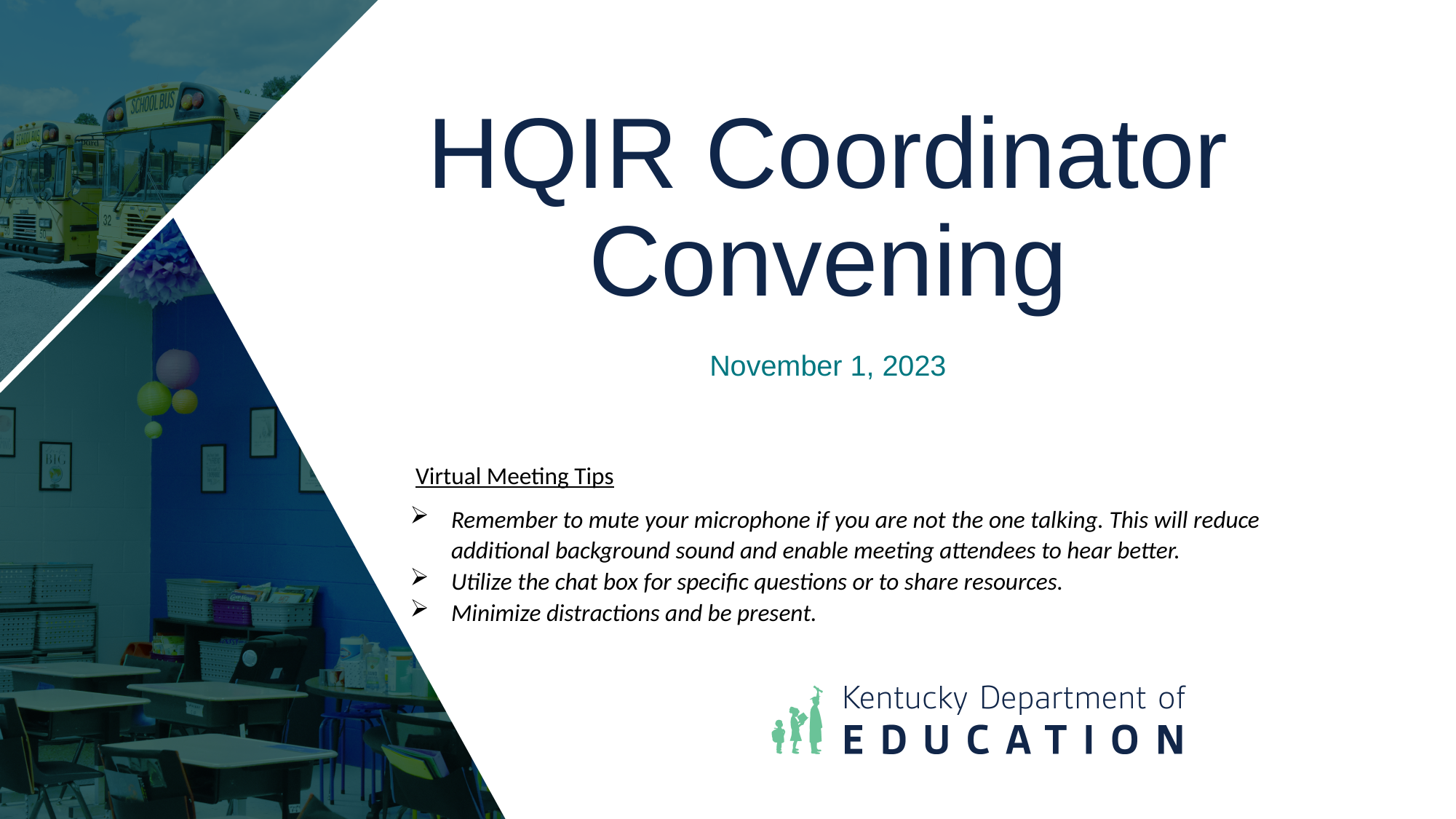

# HQIR Coordinator Convening

November 1, 2023
 Virtual Meeting Tips
Remember to mute your microphone if you are not the one talking. This will reduce additional background sound and enable meeting attendees to hear better.
Utilize the chat box for specific questions or to share resources.
Minimize distractions and be present.